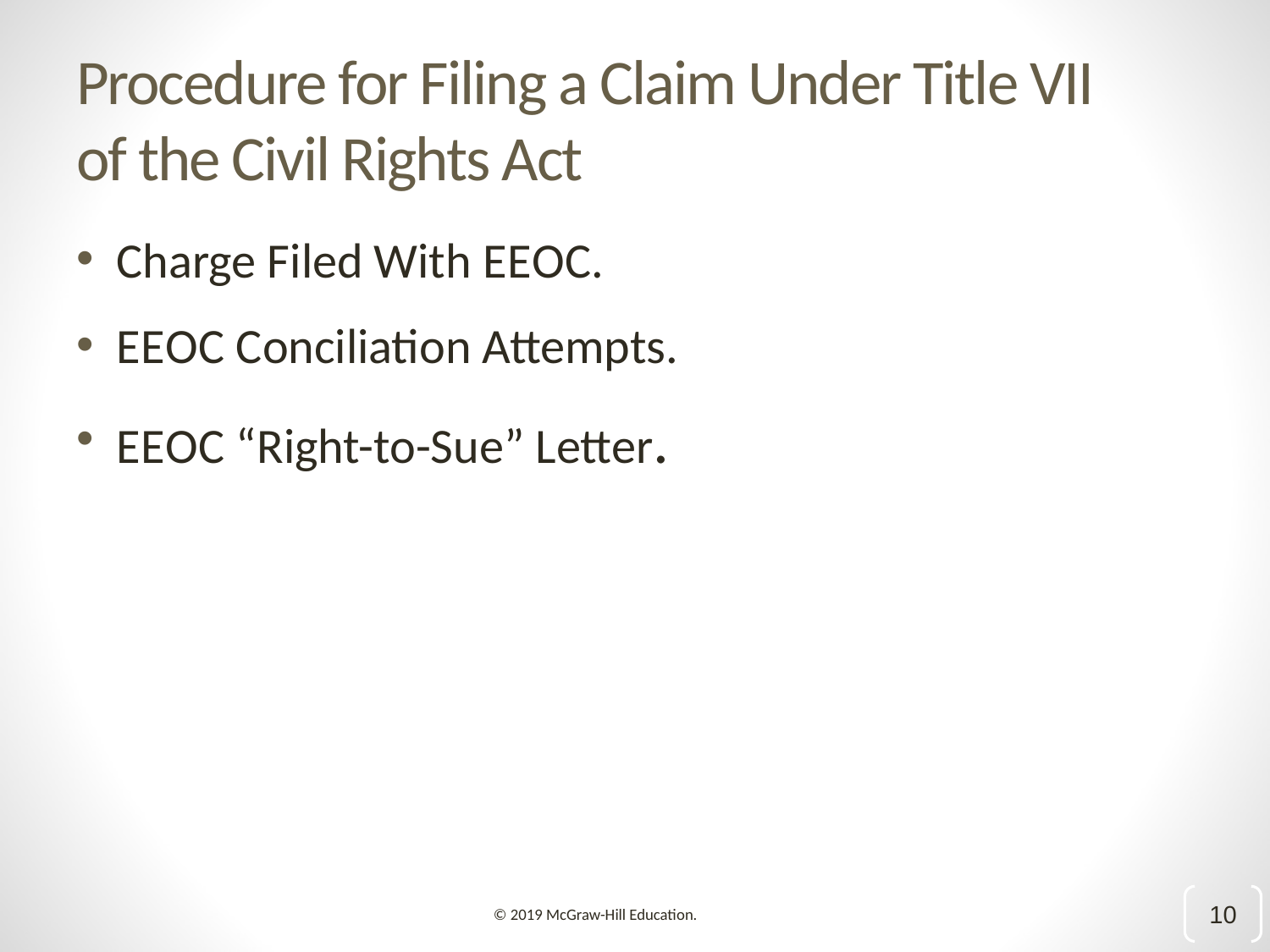

# Procedure for Filing a Claim Under Title VII of the Civil Rights Act
Charge Filed With E E O C.
E E O C Conciliation Attempts.
E E O C “Right-to-Sue” Letter.
10